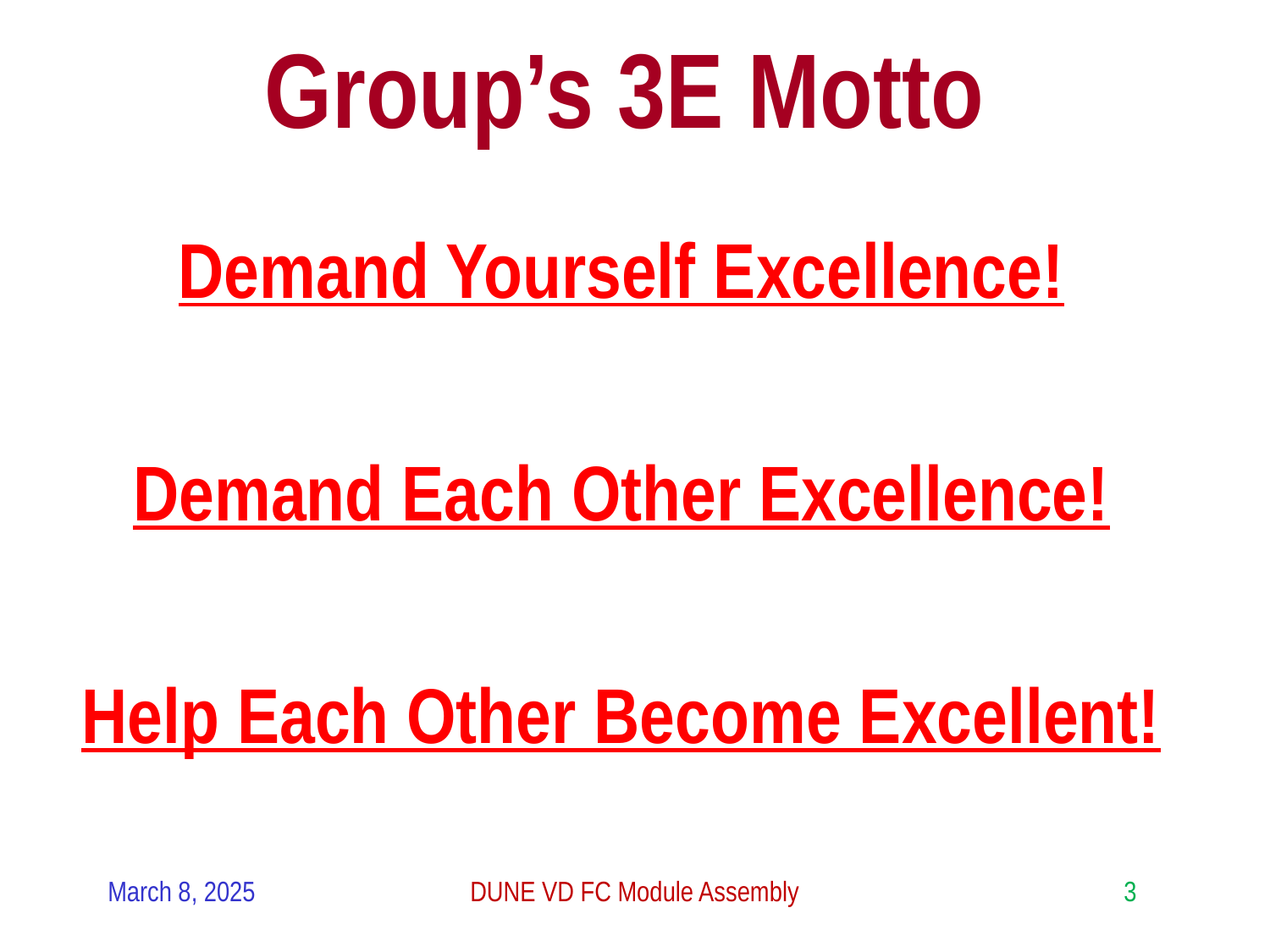

# Group’s 3E Motto
Demand Yourself Excellence!
Demand Each Other Excellence!
Help Each Other Become Excellent!
March 8, 2025
DUNE VD FC Module Assembly
3